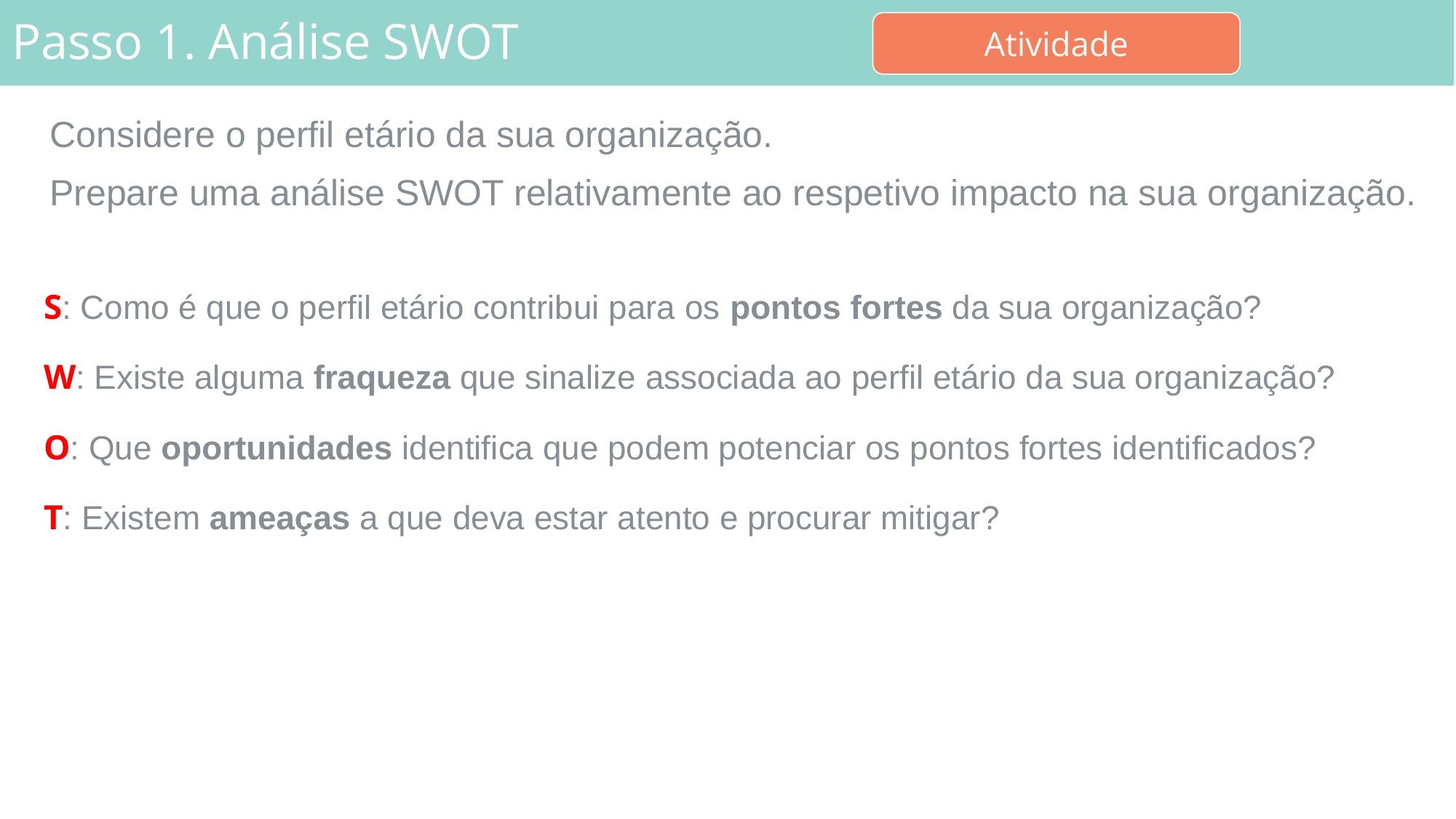

Passo 1. Análise SWOT
Atividade
Considere o perfil etário da sua organização.
Prepare uma análise SWOT relativamente ao respetivo impacto na sua organização.

S: Como é que o perfil etário contribui para os pontos fortes da sua organização?
W: Existe alguma fraqueza que sinalize associada ao perfil etário da sua organização?
O: Que oportunidades identifica que podem potenciar os pontos fortes identificados?
T: Existem ameaças a que deva estar atento e procurar mitigar?